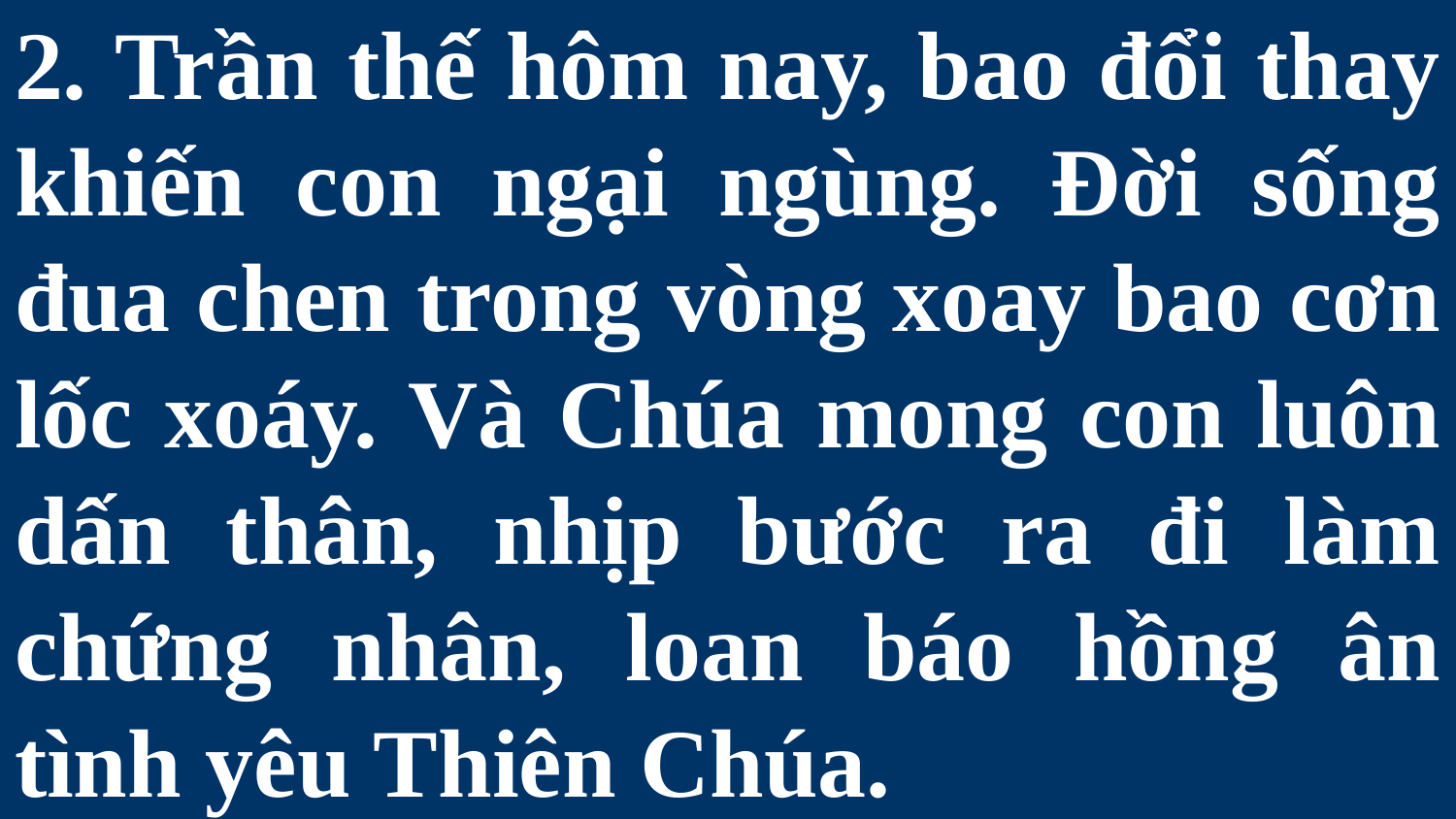

# 2. Trần thế hôm nay, bao đổi thay khiến con ngại ngùng. Đời sống đua chen trong vòng xoay bao cơn lốc xoáy. Và Chúa mong con luôn dấn thân, nhịp bước ra đi làm chứng nhân, loan báo hồng ân tình yêu Thiên Chúa.